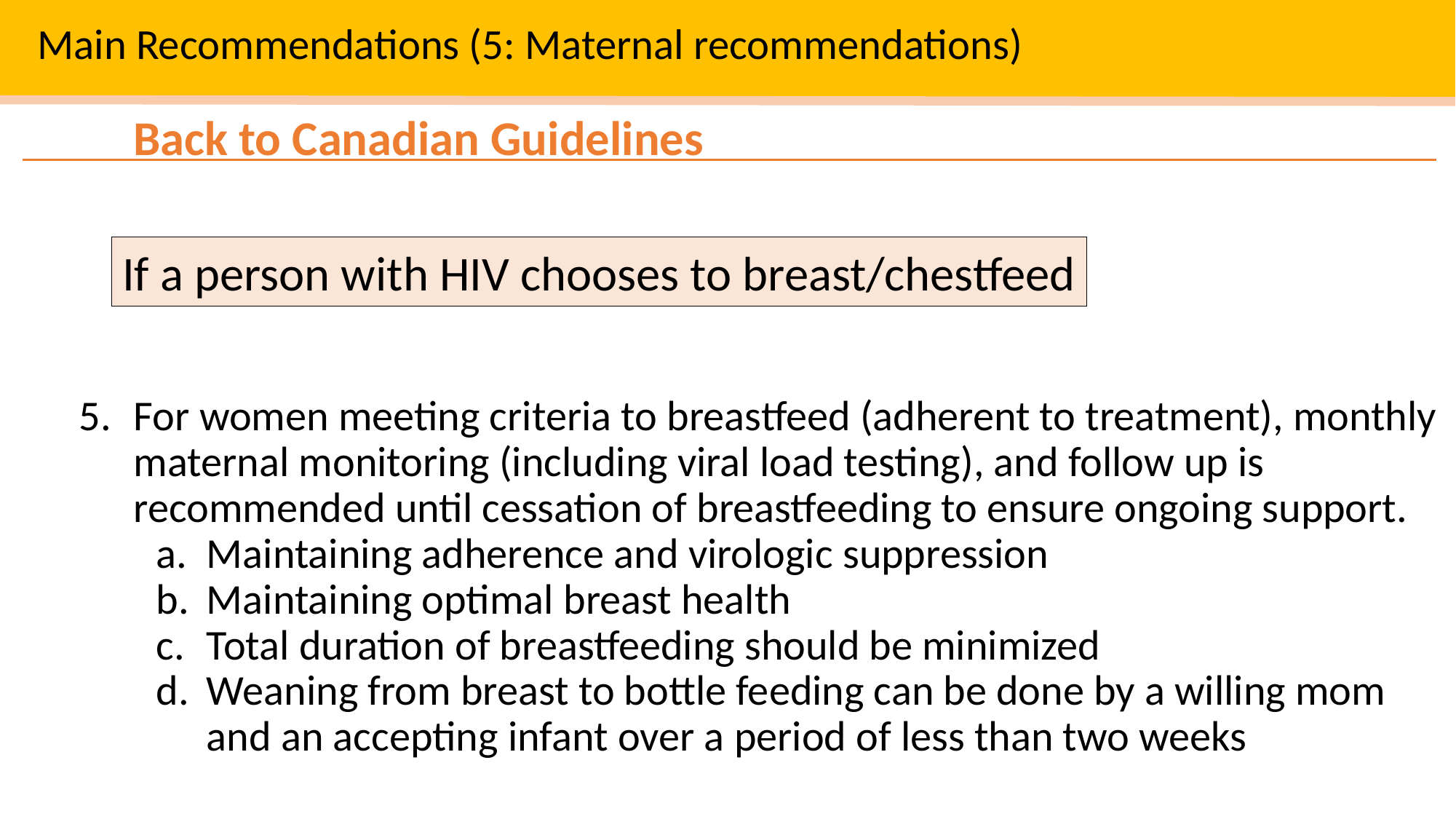

# Main Recommendations (5: Maternal recommendations)
Back to Canadian Guidelines
If a person with HIV chooses to breast/chestfeed
For women meeting criteria to breastfeed (adherent to treatment), monthly maternal monitoring (including viral load testing), and follow up is recommended until cessation of breastfeeding to ensure ongoing support.
Maintaining adherence and virologic suppression
Maintaining optimal breast health
Total duration of breastfeeding should be minimized
Weaning from breast to bottle feeding can be done by a willing mom and an accepting infant over a period of less than two weeks